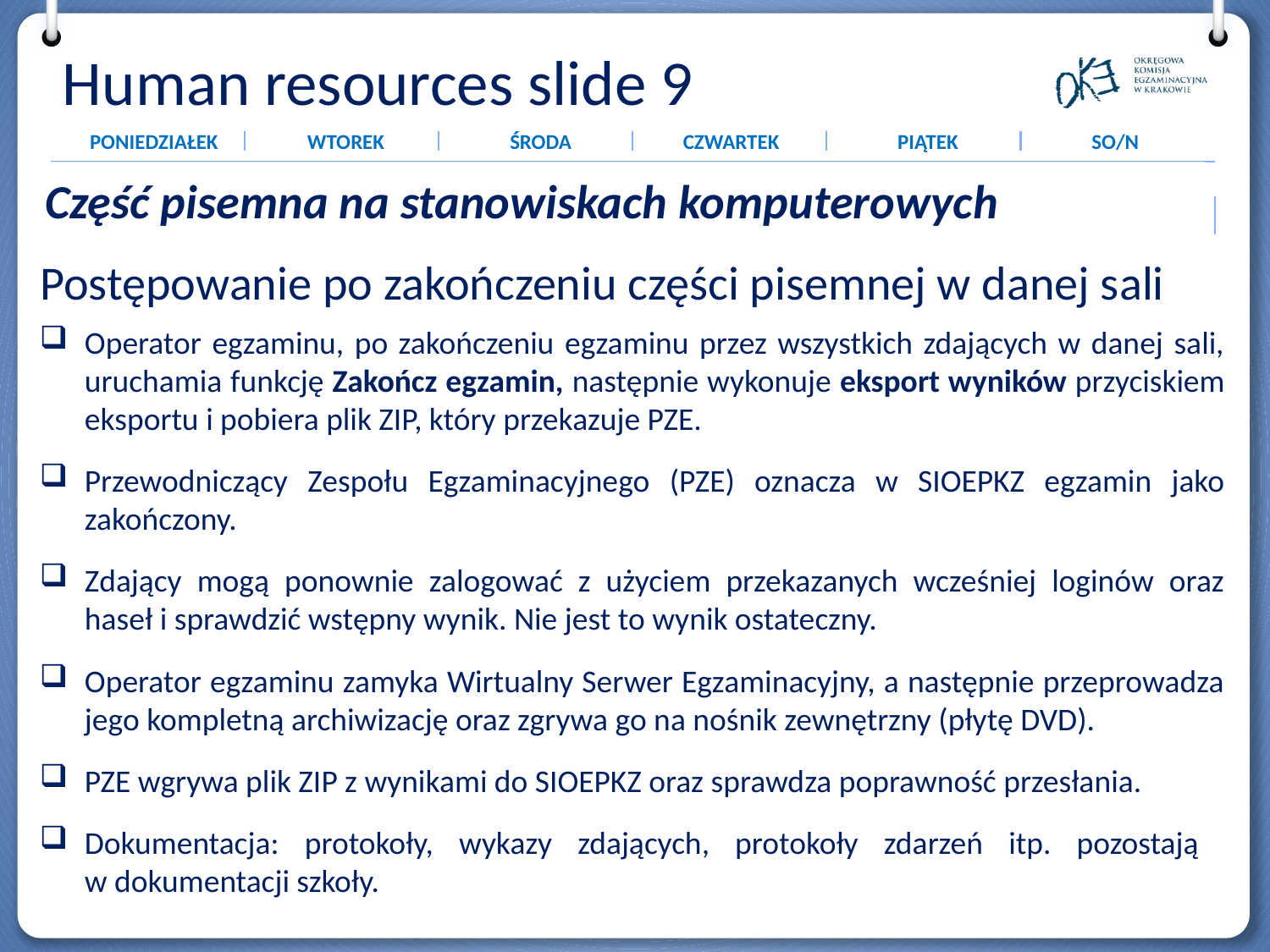

# Human resources slide 9
Część pisemna na stanowiskach komputerowych

Postępowanie po zakończeniu części pisemnej w danej sali
Operator egzaminu, po zakończeniu egzaminu przez wszystkich zdających w danej sali, uruchamia funkcję Zakończ egzamin, następnie wykonuje eksport wyników przyciskiem eksportu i pobiera plik ZIP, który przekazuje PZE.
Przewodniczący Zespołu Egzaminacyjnego (PZE) oznacza w SIOEPKZ egzamin jako zakończony.
Zdający mogą ponownie zalogować z użyciem przekazanych wcześniej loginów oraz haseł i sprawdzić wstępny wynik. Nie jest to wynik ostateczny.
Operator egzaminu zamyka Wirtualny Serwer Egzaminacyjny, a następnie przeprowadza jego kompletną archiwizację oraz zgrywa go na nośnik zewnętrzny (płytę DVD).
PZE wgrywa plik ZIP z wynikami do SIOEPKZ oraz sprawdza poprawność przesłania.
Dokumentacja: protokoły, wykazy zdających, protokoły zdarzeń itp. pozostają
w dokumentacji szkoły.